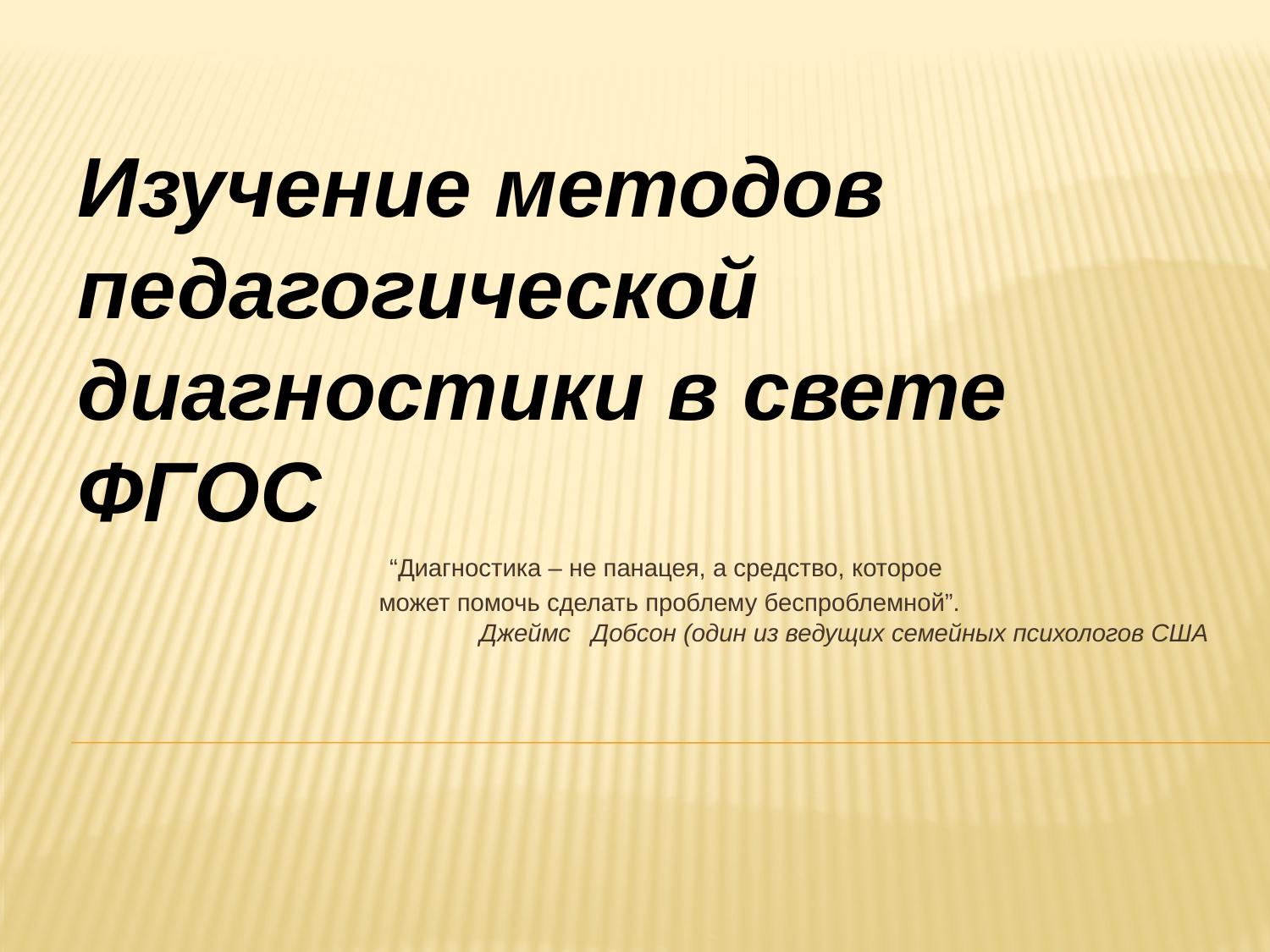

Изучение методов педагогической диагностики в свете ФГОС
    “Диагностика – не панацея, а средство, которое
      может помочь сделать проблему беспроблемной”.
                                                       Джеймс   Добсон (один из ведущих семейных психологов США

#